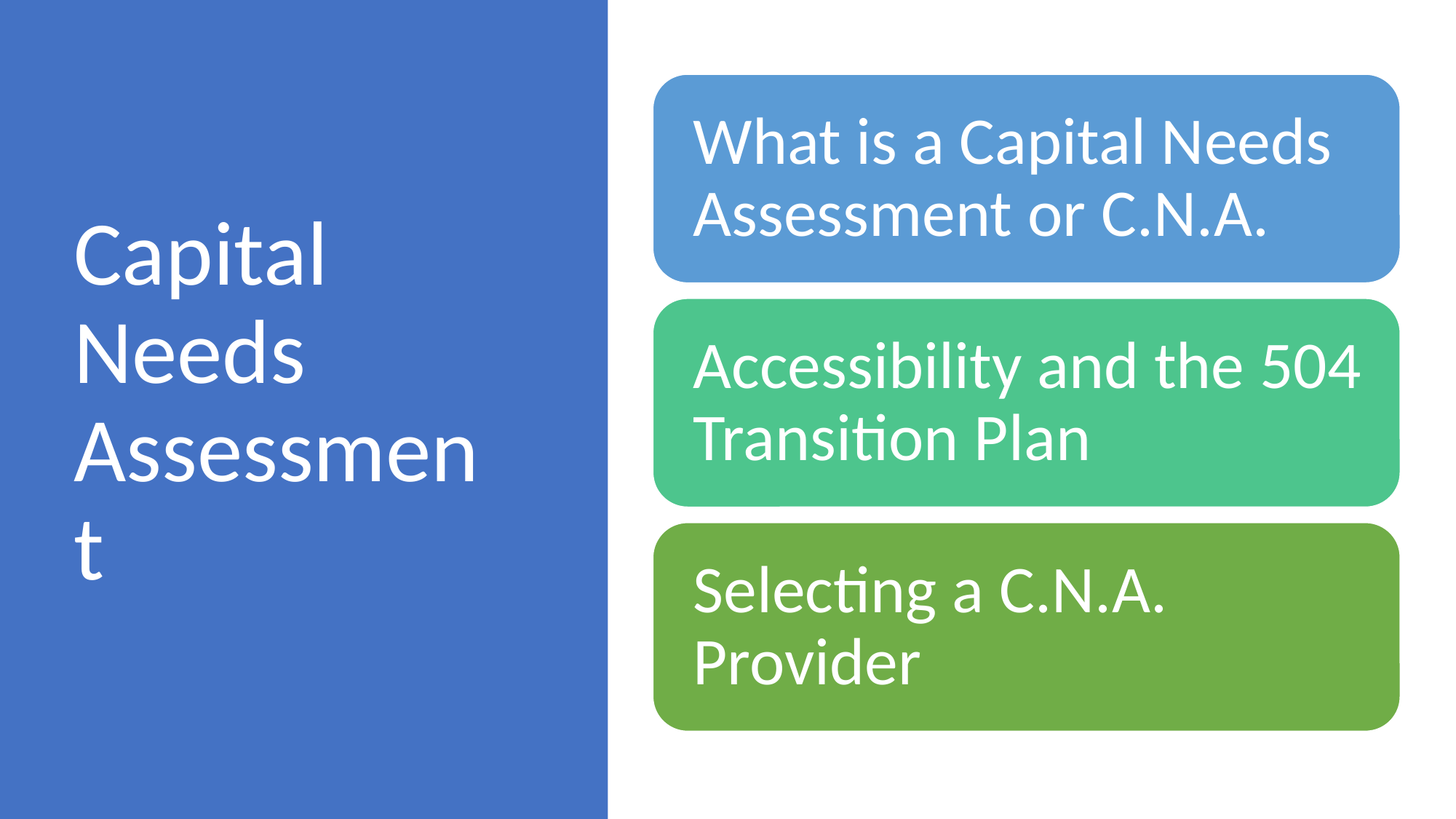

# Capital Needs Assessment
What is a Capital Needs Assessment or C.N.A.
Accessibility and the 504 Transition Plan
Selecting a C.N.A. Provider